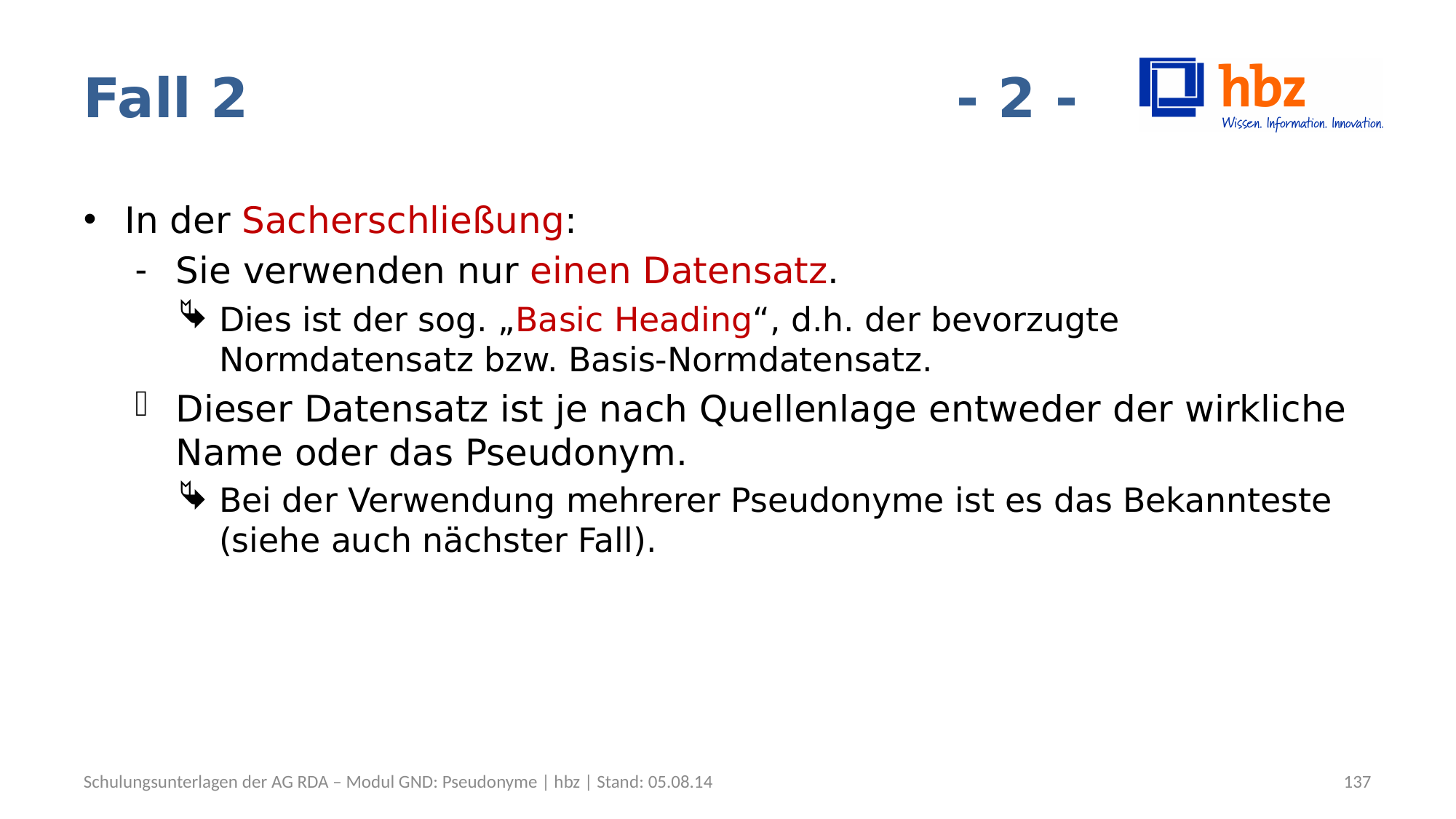

# Fall 2							- 2 -
In der Sacherschließung:
Sie verwenden nur einen Datensatz.
Dies ist der sog. „Basic Heading“, d.h. der bevorzugte Normdatensatz bzw. Basis-Normdatensatz.
Dieser Datensatz ist je nach Quellenlage entweder der wirkliche Name oder das Pseudonym.
Bei der Verwendung mehrerer Pseudonyme ist es das Bekannteste (siehe auch nächster Fall).

Schulungsunterlagen der AG RDA – Modul GND: Pseudonyme | hbz | Stand: 05.08.14
137